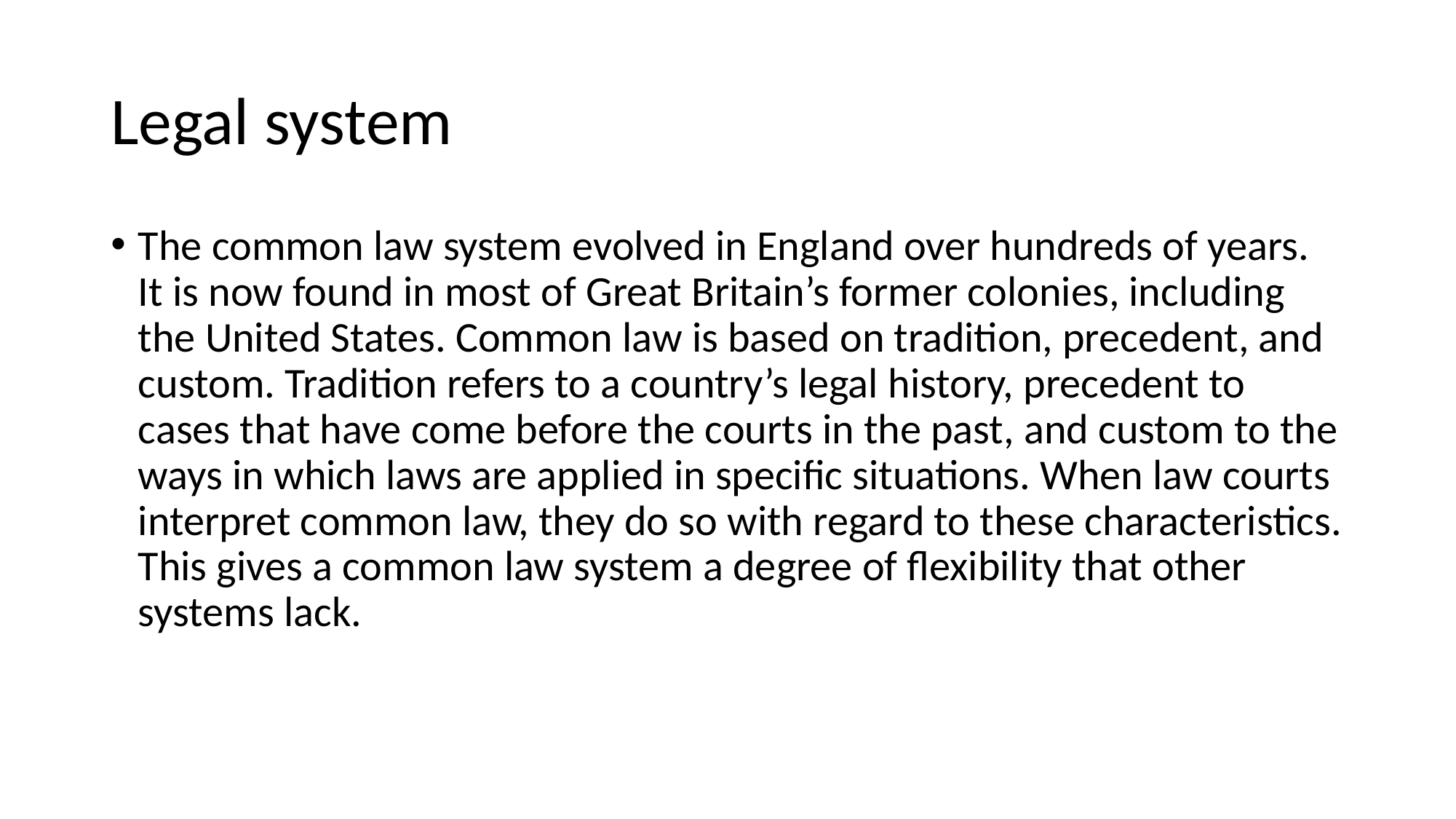

# Legal system
The common law system evolved in England over hundreds of years. It is now found in most of Great Britain’s former colonies, including the United States. Common law is based on tradition, precedent, and custom. Tradition refers to a country’s legal history, precedent to cases that have come before the courts in the past, and custom to the ways in which laws are applied in specific situations. When law courts interpret common law, they do so with regard to these characteristics. This gives a common law system a degree of flexibility that other systems lack.